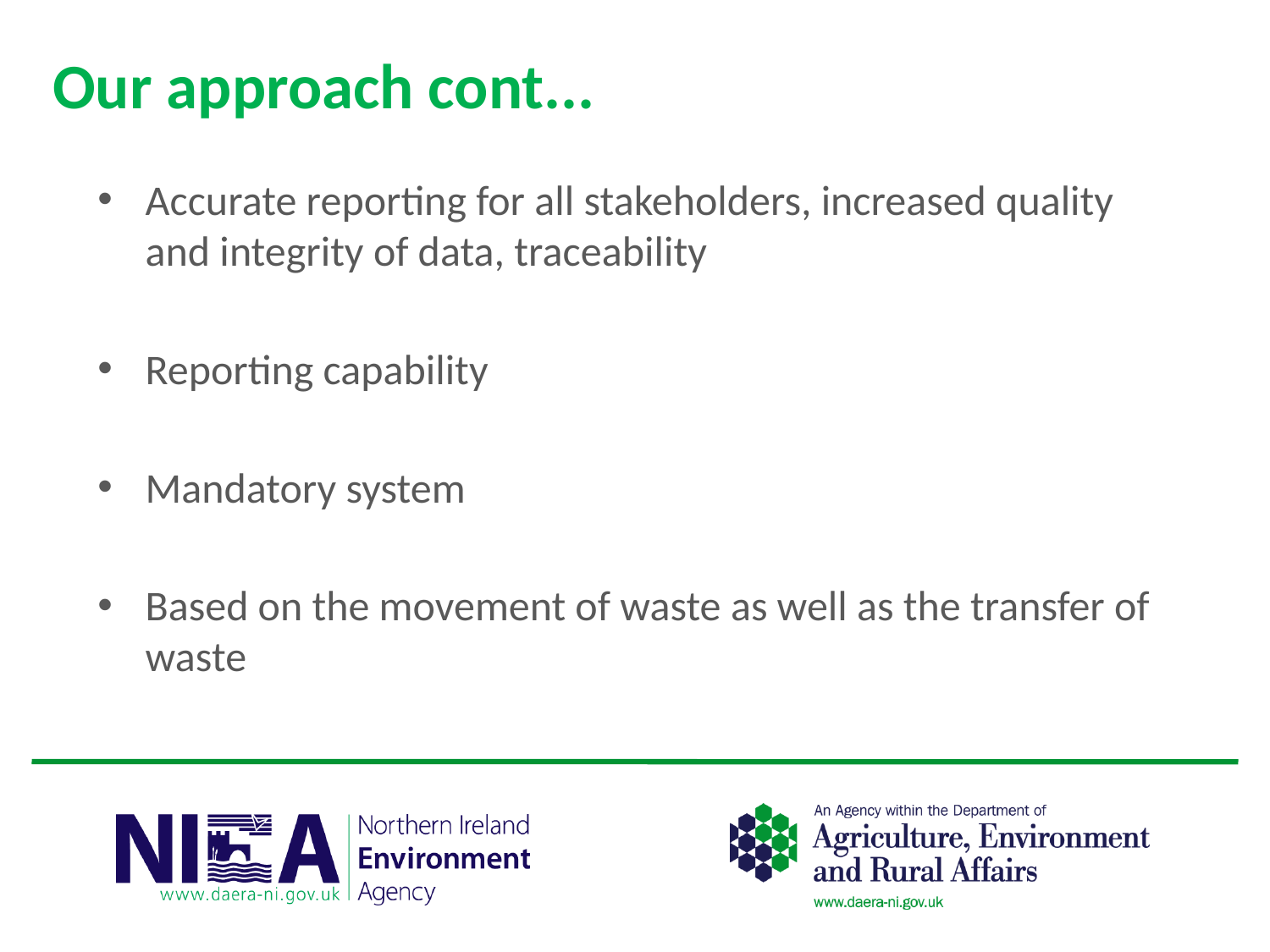

# Our approach cont...
Accurate reporting for all stakeholders, increased quality and integrity of data, traceability

Reporting capability

Mandatory system

Based on the movement of waste as well as the transfer of waste